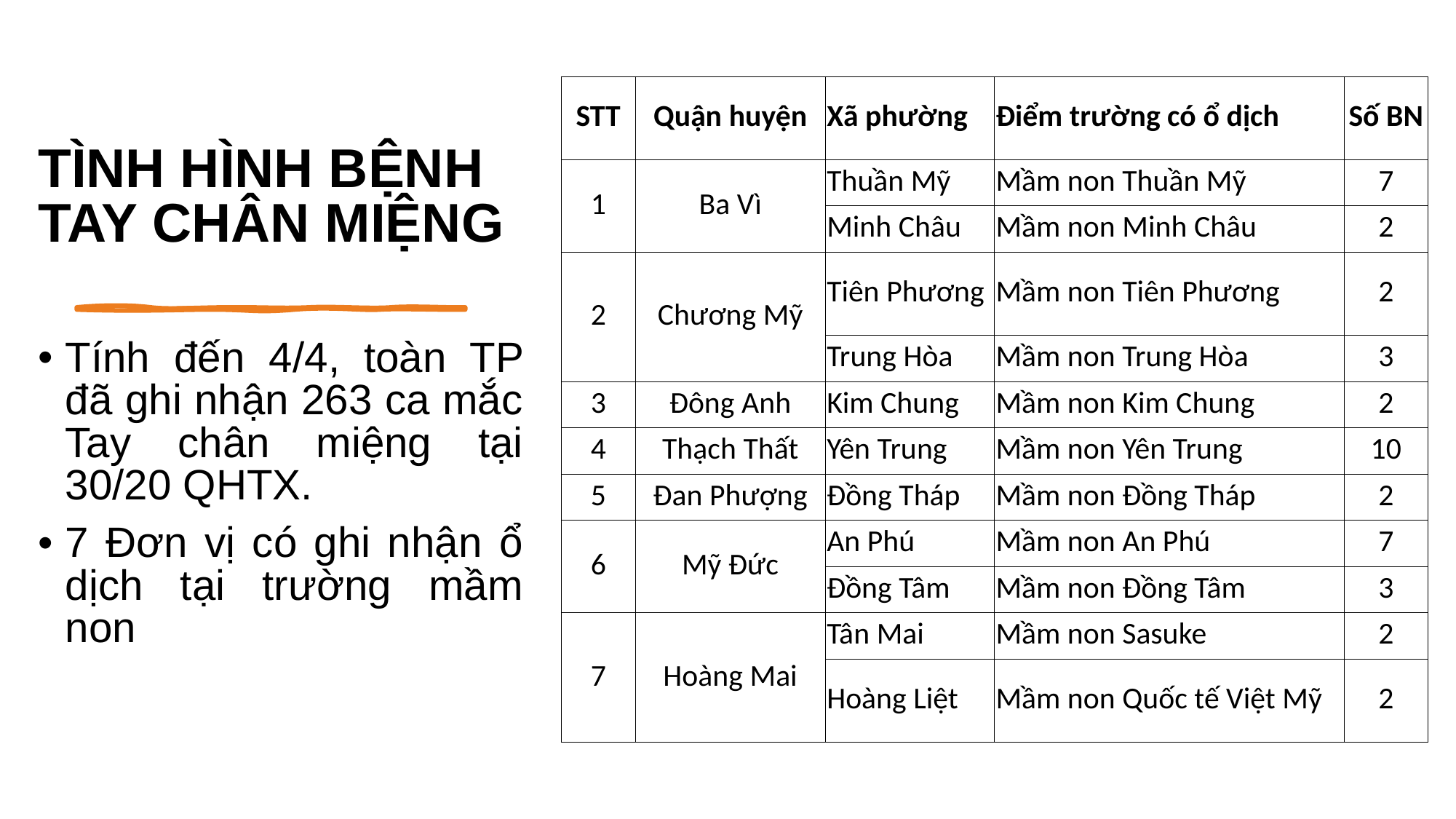

# TÌNH HÌNH BỆNH TAY CHÂN MIỆNG
| STT | Quận huyện | Xã phường | Điểm trường có ổ dịch | Số BN |
| --- | --- | --- | --- | --- |
| 1 | Ba Vì | Thuần Mỹ | Mầm non Thuần Mỹ | 7 |
|  |  | Minh Châu | Mầm non Minh Châu | 2 |
| 2 | Chương Mỹ | Tiên Phương | Mầm non Tiên Phương | 2 |
|  |  | Trung Hòa | Mầm non Trung Hòa | 3 |
| 3 | Đông Anh | Kim Chung | Mầm non Kim Chung | 2 |
| 4 | Thạch Thất | Yên Trung | Mầm non Yên Trung | 10 |
| 5 | Đan Phượng | Đồng Tháp | Mầm non Đồng Tháp | 2 |
| 6 | Mỹ Đức | An Phú | Mầm non An Phú | 7 |
|  |  | Đồng Tâm | Mầm non Đồng Tâm | 3 |
| 7 | Hoàng Mai | Tân Mai | Mầm non Sasuke | 2 |
|  |  | Hoàng Liệt | Mầm non Quốc tế Việt Mỹ | 2 |

Tính đến 4/4, toàn TP đã ghi nhận 263 ca mắc Tay chân miệng tại 30/20 QHTX.
7 Đơn vị có ghi nhận ổ dịch tại trường mầm non